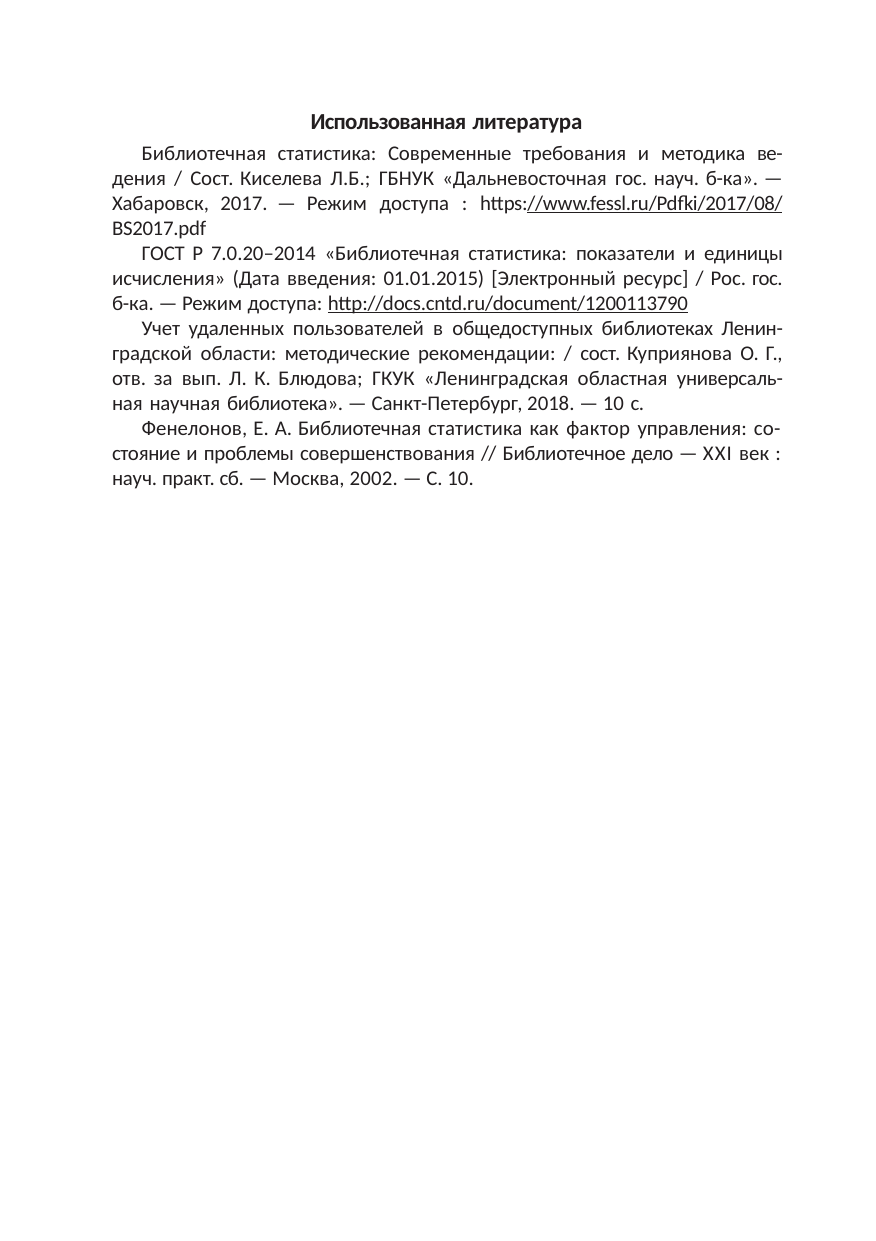

Использованная литература
Библиотечная статистика: Современные требования и методика ве- дения / Сост. Киселева Л.Б.; ГБНУК «Дальневосточная гос. науч. б-ка». — Хабаровск, 2017. — Режим доступа : https://www.fessl.ru/Pdfki/2017/08/ BS2017.pdf
ГОСТ Р 7.0.20–2014 «Библиотечная статистика: показатели и единицы исчисления» (Дата введения: 01.01.2015) [Электронный ресурс] / Рос. гос. б-ка. — Режим доступа: http://docs.cntd.ru/document/1200113790
Учет удаленных пользователей в общедоступных библиотеках Ленин- градской области: методические рекомендации: / сост. Куприянова О. Г., отв. за вып. Л. К. Блюдова; ГКУК «Ленинградская областная универсаль- ная научная библиотека». — Санкт-Петербург, 2018. — 10 с.
Фенелонов, Е. А. Библиотечная статистика как фактор управления: со- стояние и проблемы совершенствования // Библиотечное дело — ХХI век : науч. практ. сб. — Москва, 2002. — С. 10.